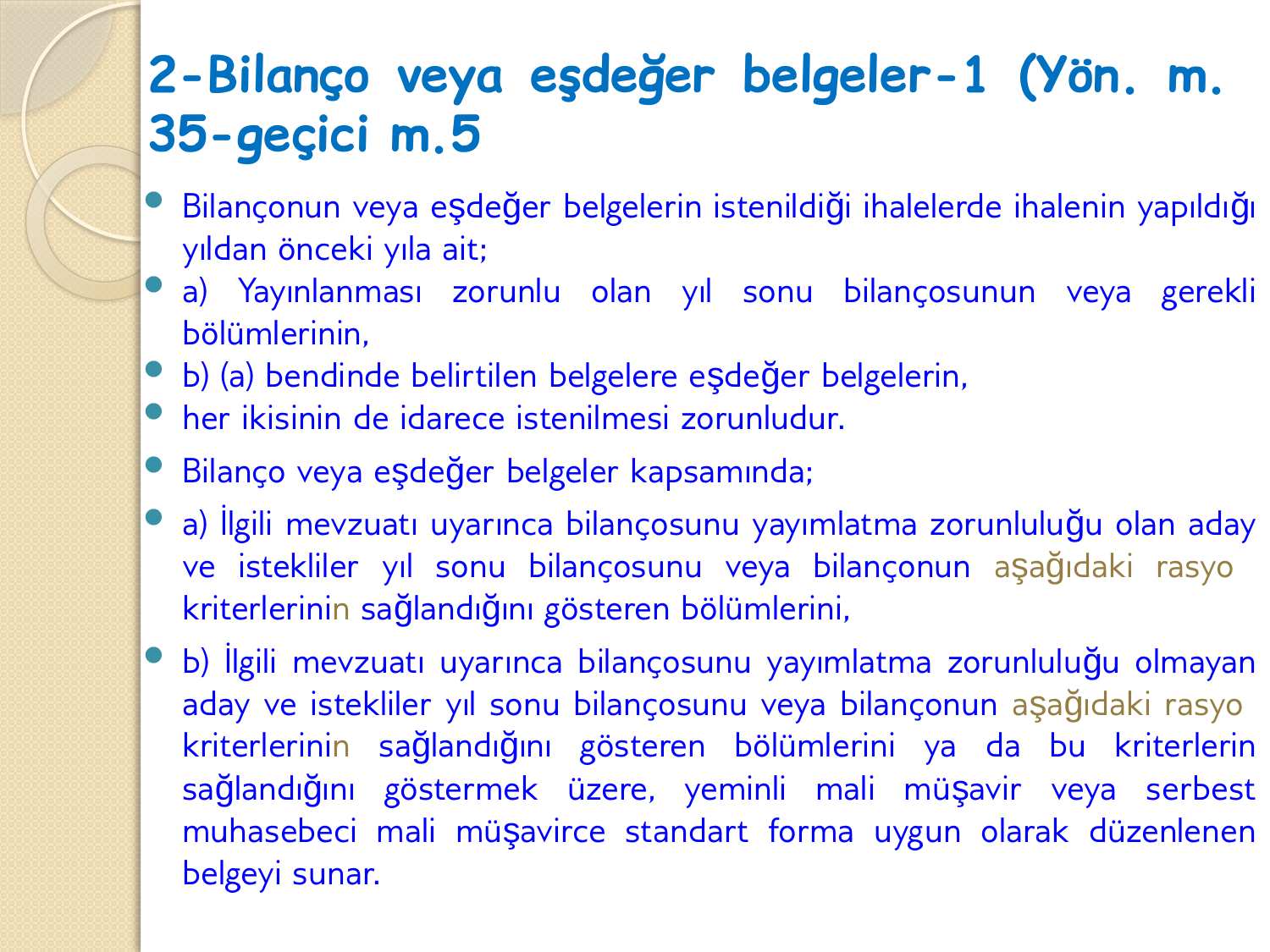

# 2-Bilanço veya eşdeğer belgeler-1 (Yön. m. 35-geçici m.5
Bilançonun veya eşdeğer belgelerin istenildiği ihalelerde ihalenin yapıldığı yıldan önceki yıla ait;
a) Yayınlanması zorunlu olan yıl sonu bilançosunun veya gerekli bölümlerinin,
b) (a) bendinde belirtilen belgelere eşdeğer belgelerin,
her ikisinin de idarece istenilmesi zorunludur.
Bilanço veya eşdeğer belgeler kapsamında;
a) İlgili mevzuatı uyarınca bilançosunu yayımlatma zorunluluğu olan aday ve istekliler yıl sonu bilançosunu veya bilançonun aşağıdaki rasyo  kriterlerinin sağlandığını gösteren bölümlerini,
b) İlgili mevzuatı uyarınca bilançosunu yayımlatma zorunluluğu olmayan aday ve istekliler yıl sonu bilançosunu veya bilançonun aşağıdaki rasyo  kriterlerinin sağlandığını gösteren bölümlerini ya da bu kriterlerin sağlandığını göstermek üzere, yeminli mali müşavir veya serbest muhasebeci mali müşavirce standart forma uygun olarak düzenlenen belgeyi sunar.